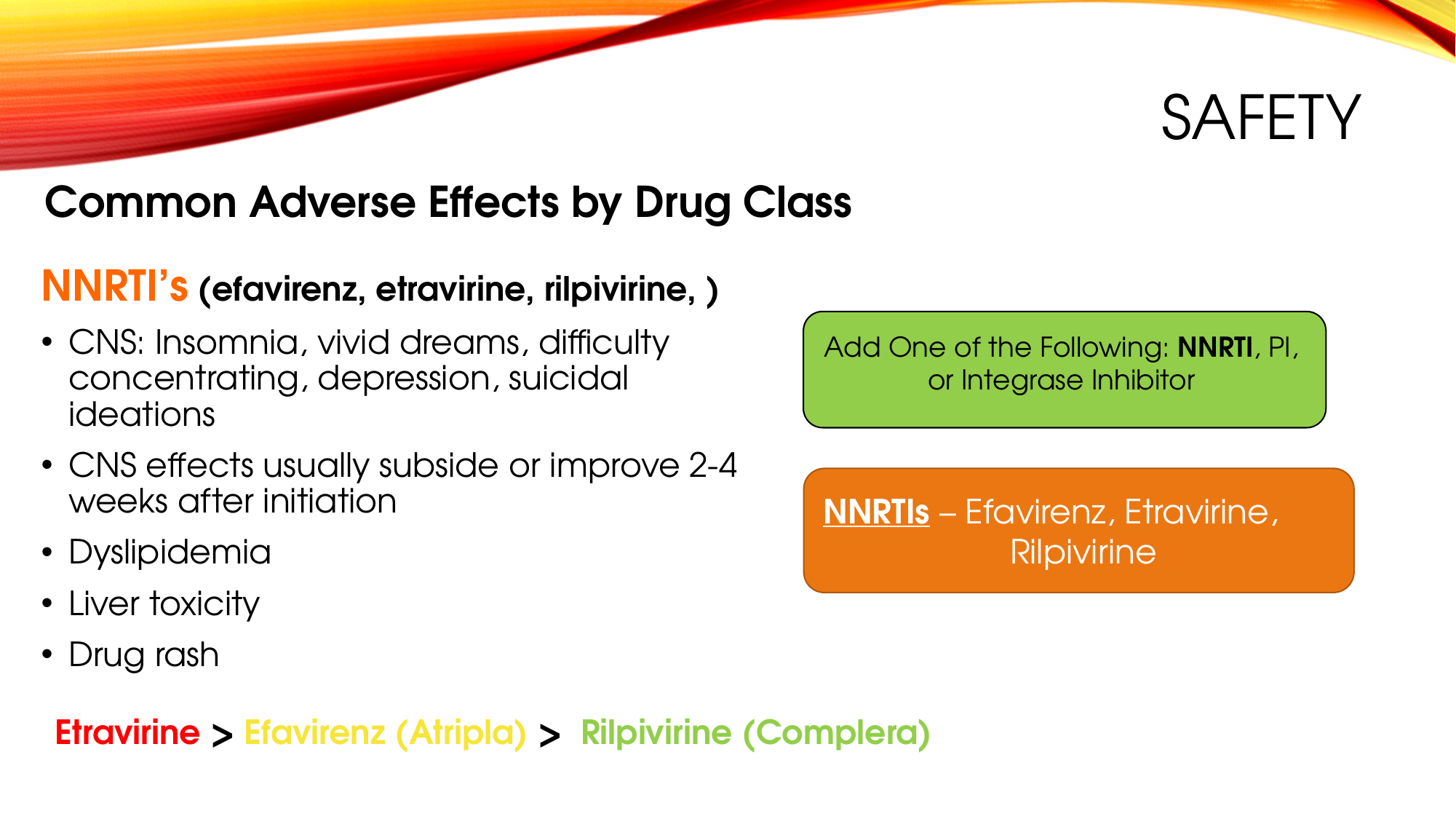

# Safety
Common Adverse Effects by Drug Class

NNRTI’s (efavirenz, etravirine, rilpivirine, )
CNS: Insomnia, vivid dreams, difficulty concentrating, depression, suicidal ideations
CNS effects usually subside or improve 2-4 weeks after initiation
Dyslipidemia
Liver toxicity
Drug rash

Add One of the Following: NNRTI, PI, or Integrase Inhibitor
NNRTIs – Efavirenz, Etravirine,        Rilpivirine
Etravirine > Efavirenz (Atripla) >  Rilpivirine (Complera)